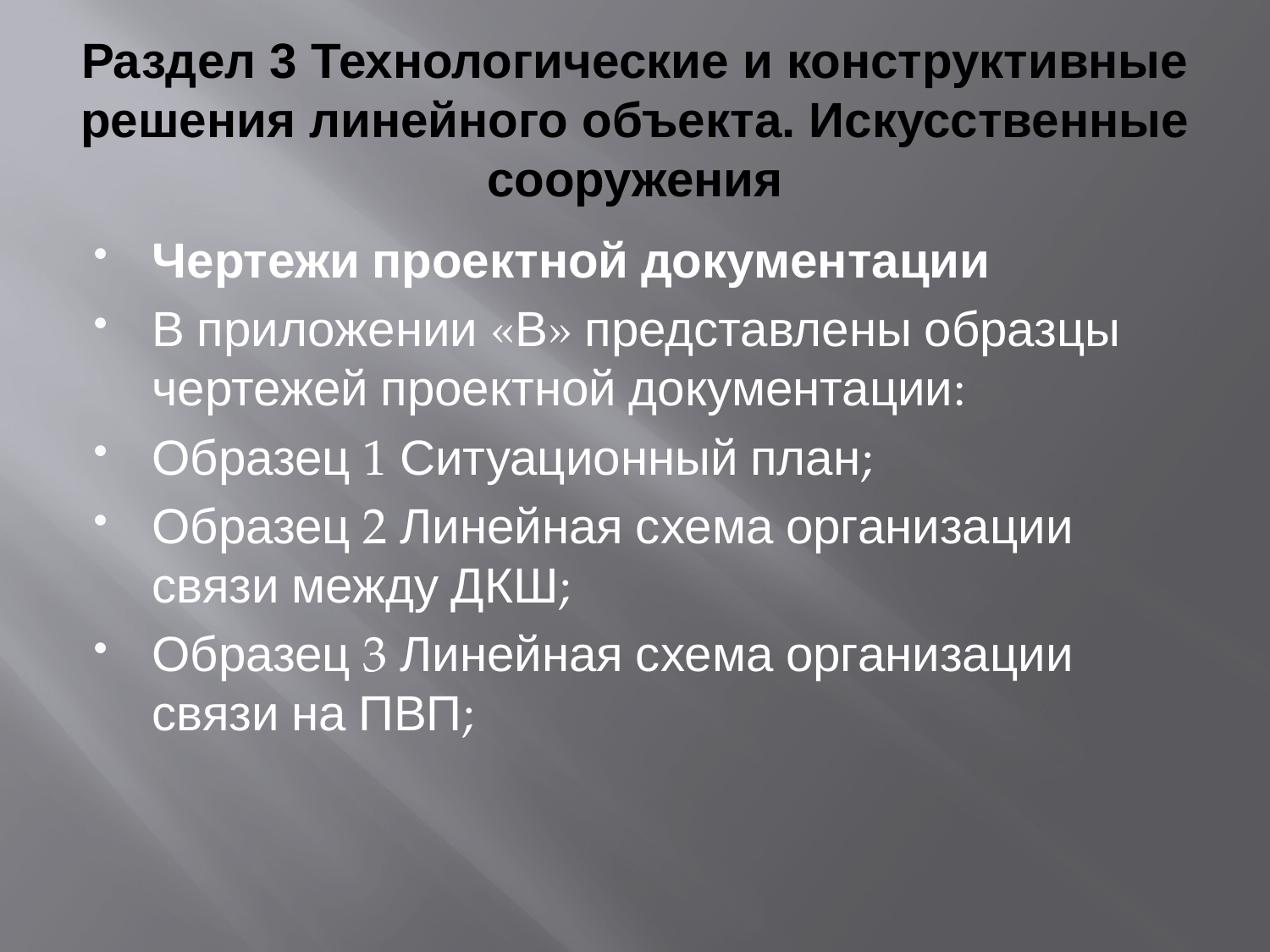

# Раздел 3 Технологические и конструктивные решения линейного объекта. Искусственные сооружения
Чертежи проектной документации
В приложении «В» представлены образцы чертежей проектной документации:
Образец 1 Ситуационный план;
Образец 2 Линейная схема организации связи между ДКШ;
Образец 3 Линейная схема организации связи на ПВП;